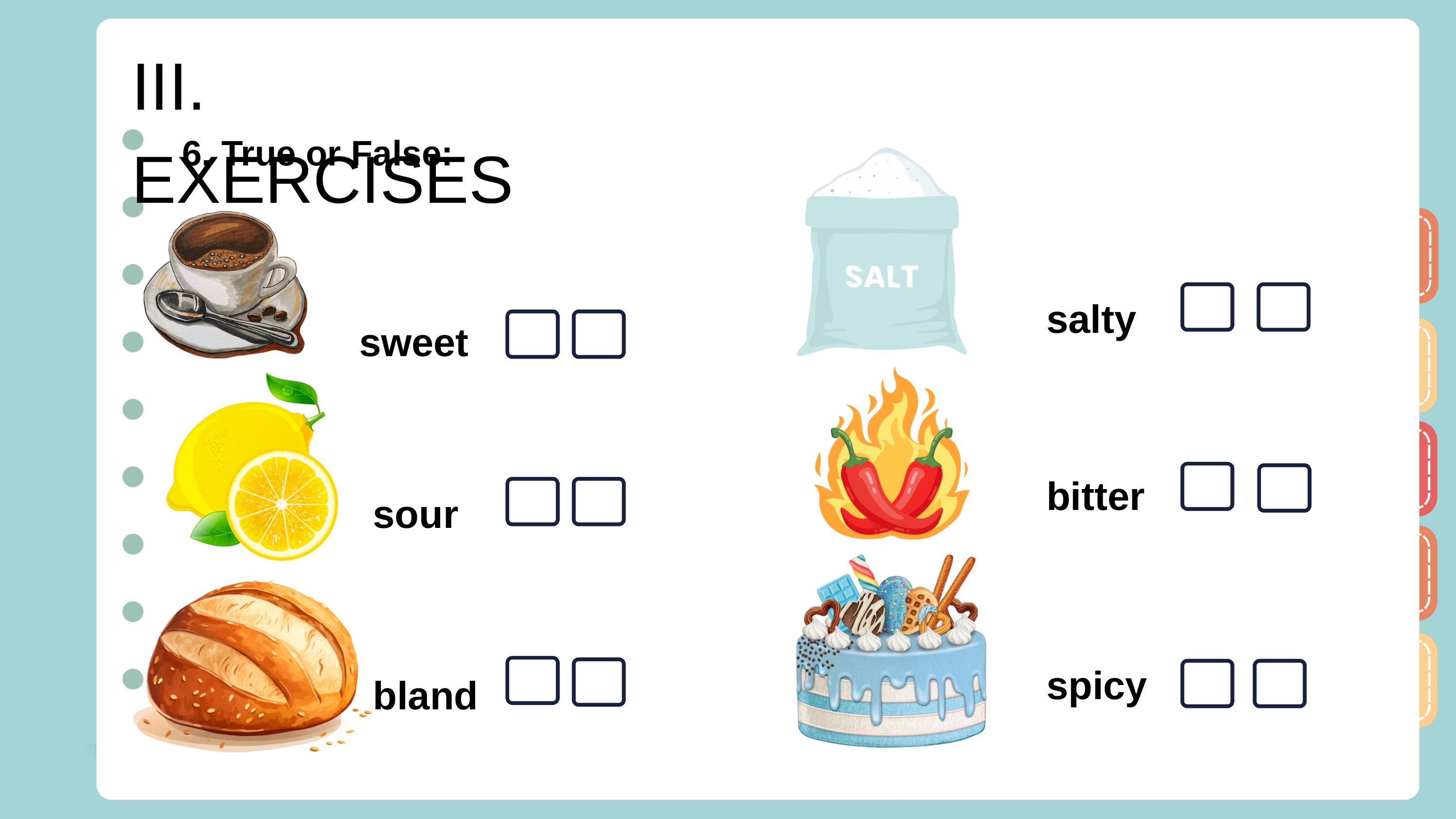

III. EXERCISES
6. True or False:

salty

sweet

bitter

sour

spicy

bland